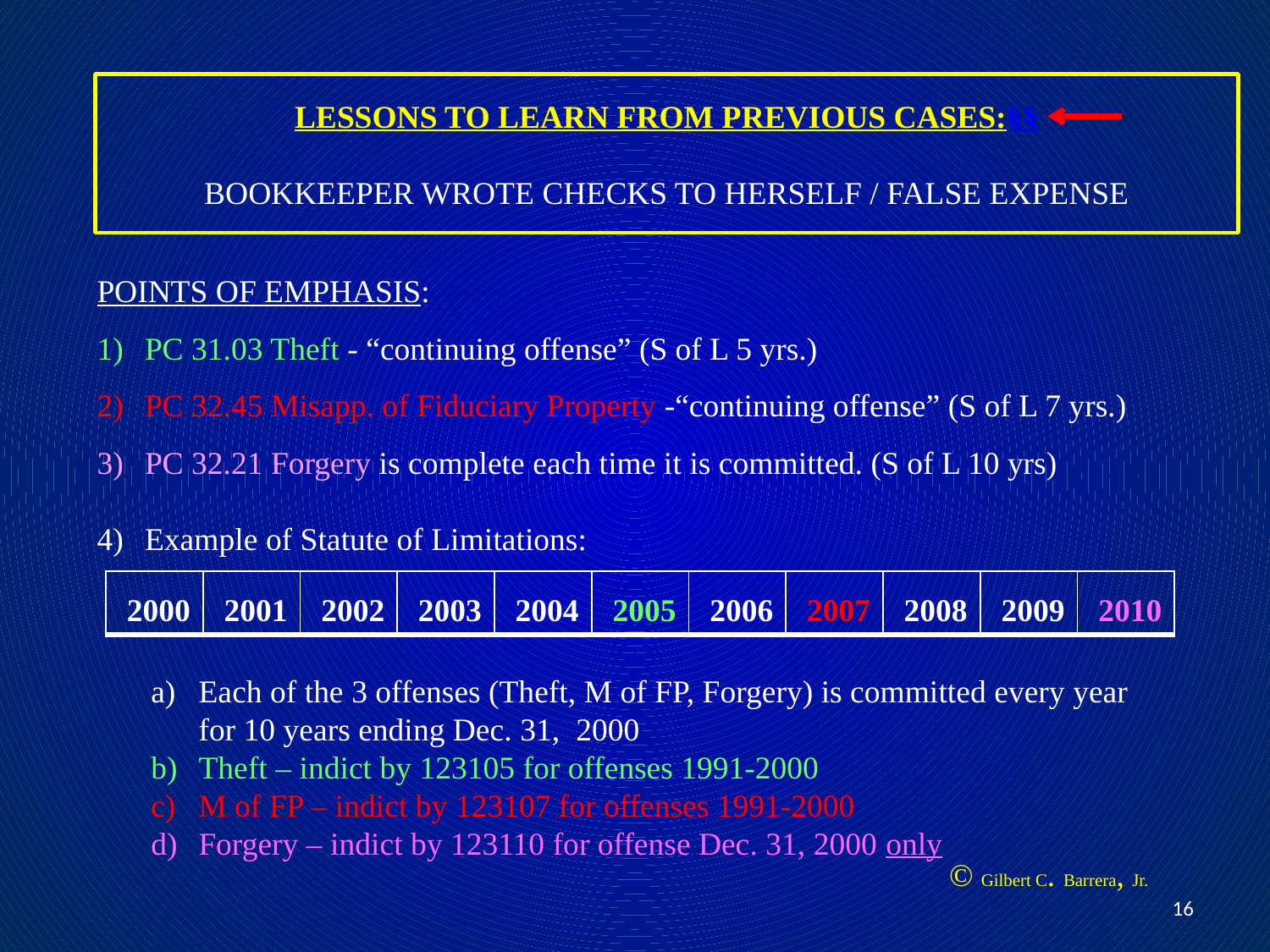

LESSONS TO LEARN FROM PREVIOUS CASES:§§

BOOKKEEPER WROTE CHECKS TO HERSELF / FALSE EXPENSE

POINTS OF EMPHASIS:
PC 31.03 Theft - “continuing offense” (S of L 5 yrs.)
PC 32.45 Misapp. of Fiduciary Property -“continuing offense” (S of L 7 yrs.)
PC 32.21 Forgery is complete each time it is committed. (S of L 10 yrs)

Example of Statute of Limitations:

Each of the 3 offenses (Theft, M of FP, Forgery) is committed every year  for 10 years ending Dec. 31,  2000
Theft – indict by 123105 for offenses 1991-2000
M of FP – indict by 123107 for offenses 1991-2000
Forgery – indict by 123110 for offense Dec. 31, 2000 only

| 2000 | 2001 | 2002 | 2003 | 2004 | 2005 | 2006 | 2007 | 2008 | 2009 | 2010 |
| --- | --- | --- | --- | --- | --- | --- | --- | --- | --- | --- |
© Gilbert C. Barrera, Jr.
16